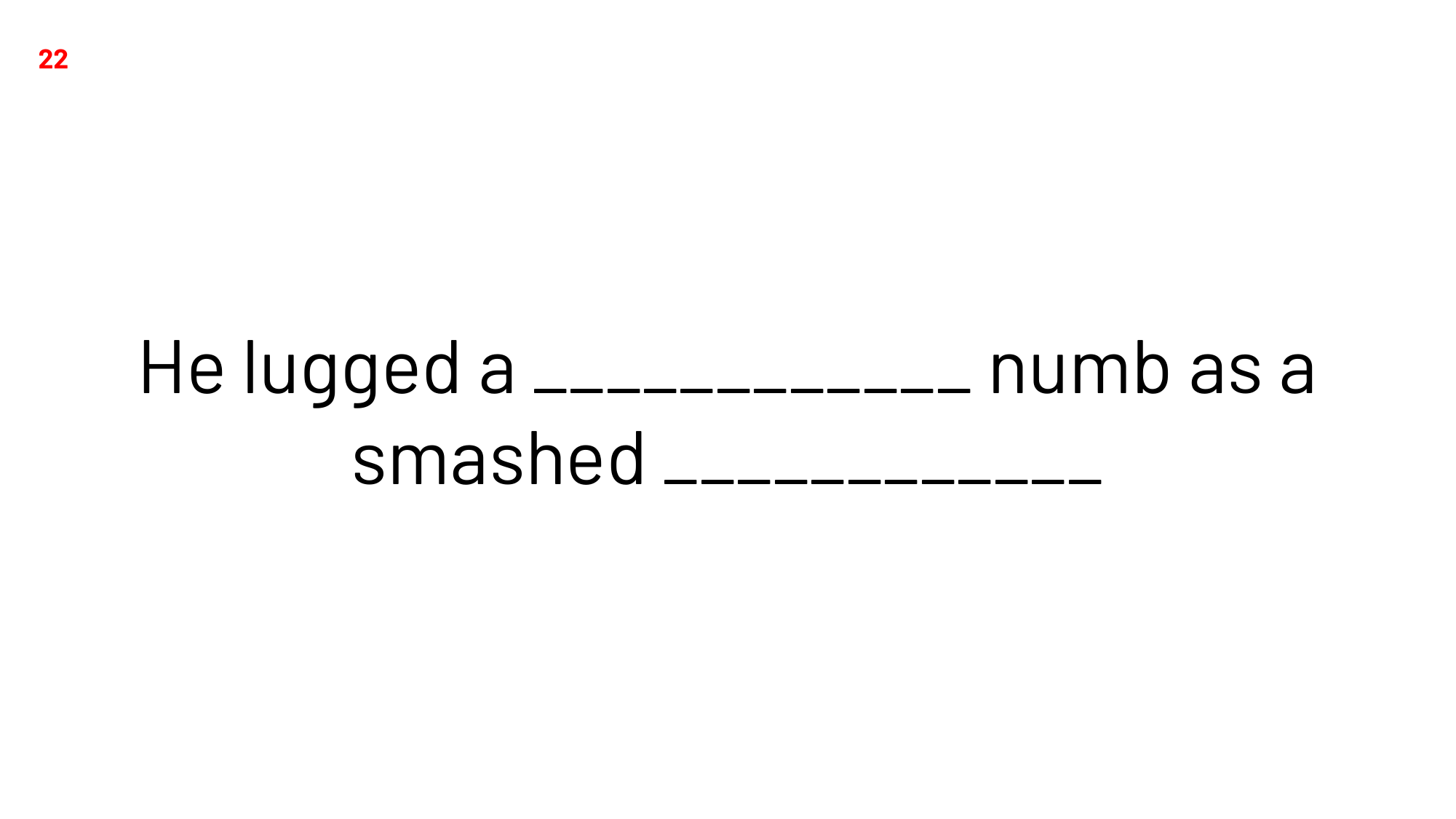

22
He lugged a ____________ numb as a smashed ____________